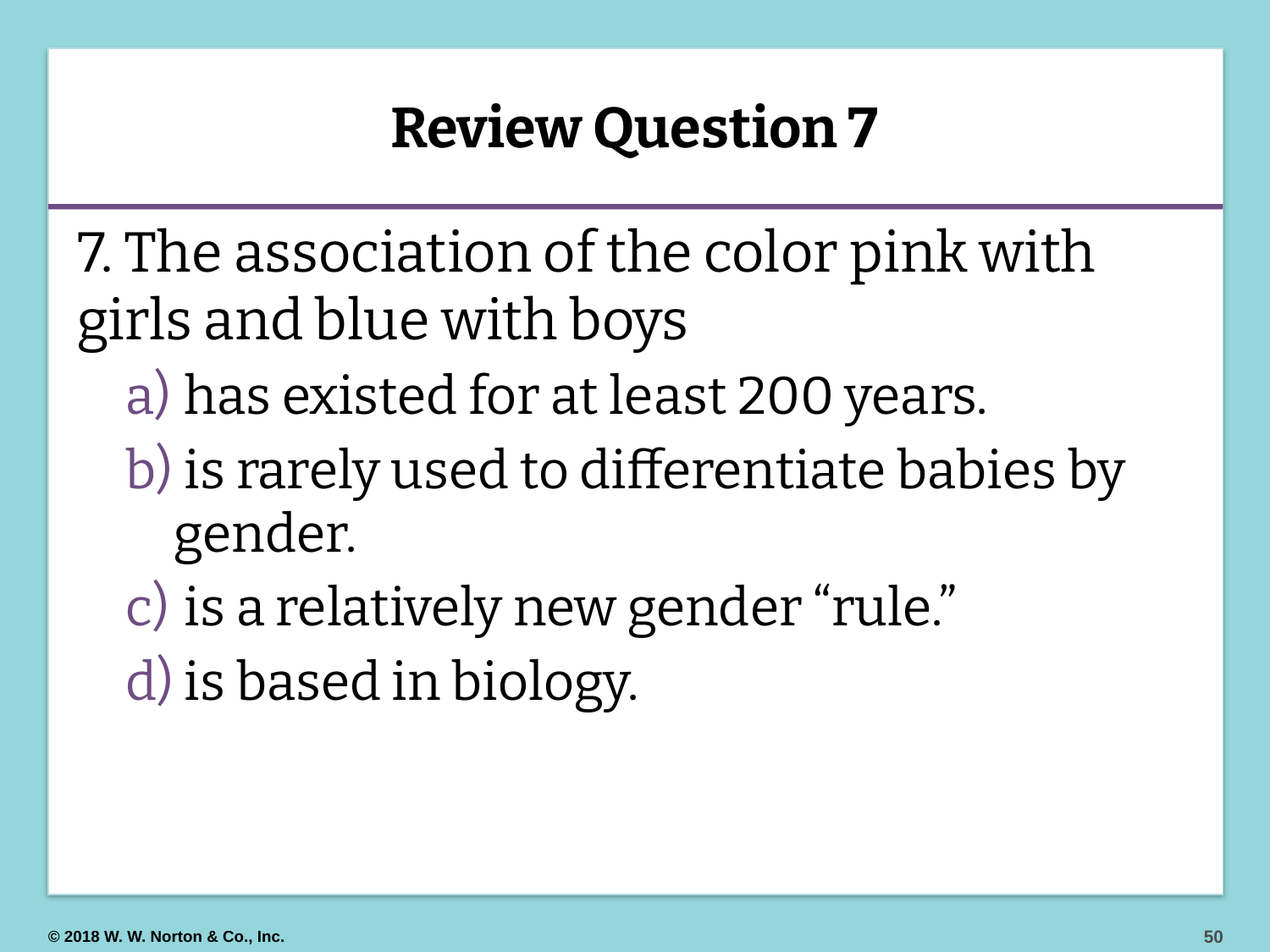

# Review Question 7
7. The association of the color pink with girls and blue with boys
 has existed for at least 200 years.
 is rarely used to differentiate babies by gender.
 is a relatively new gender “rule.”
 is based in biology.